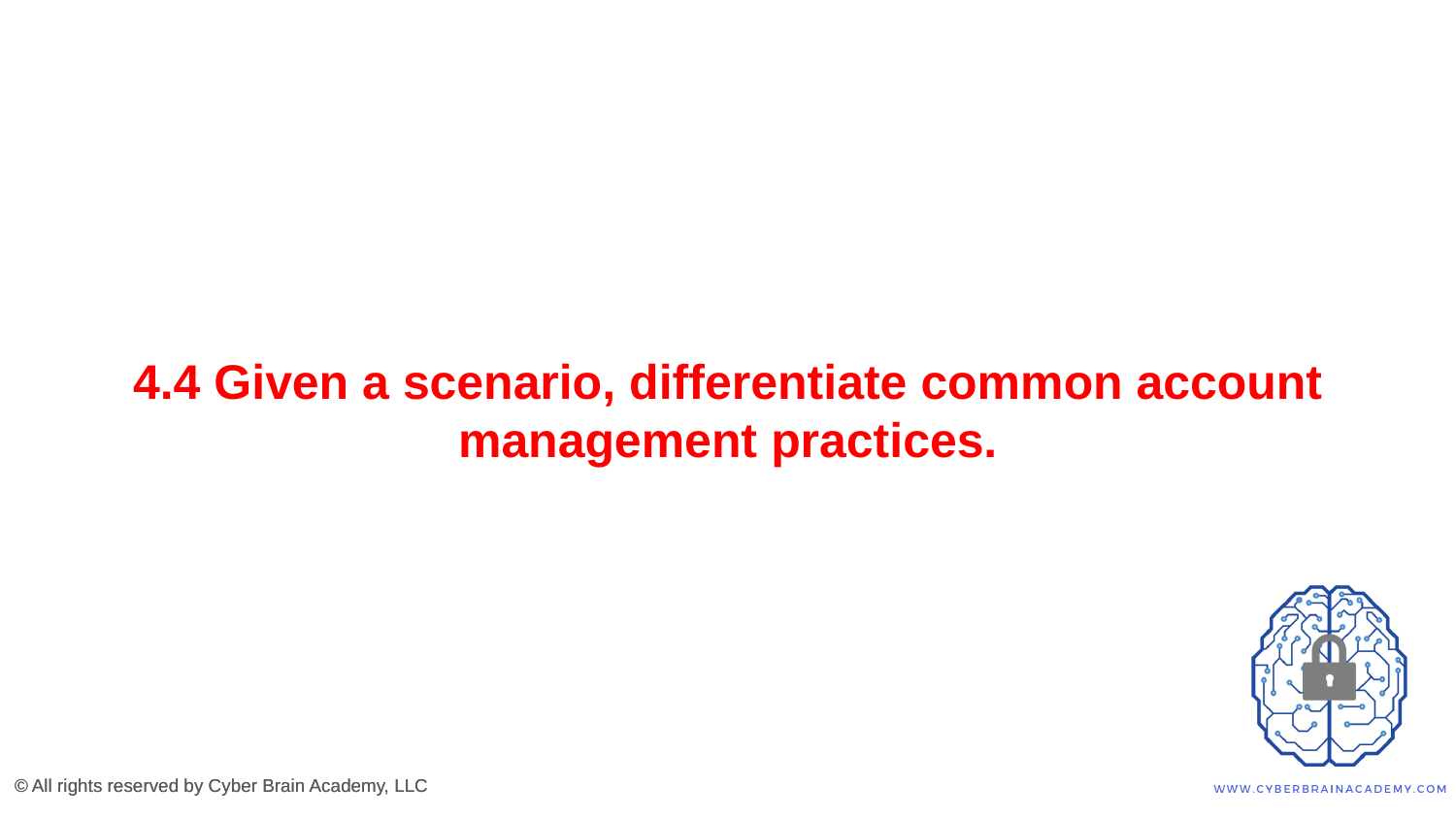

# 4.4 Given a scenario, differentiate common account management practices.